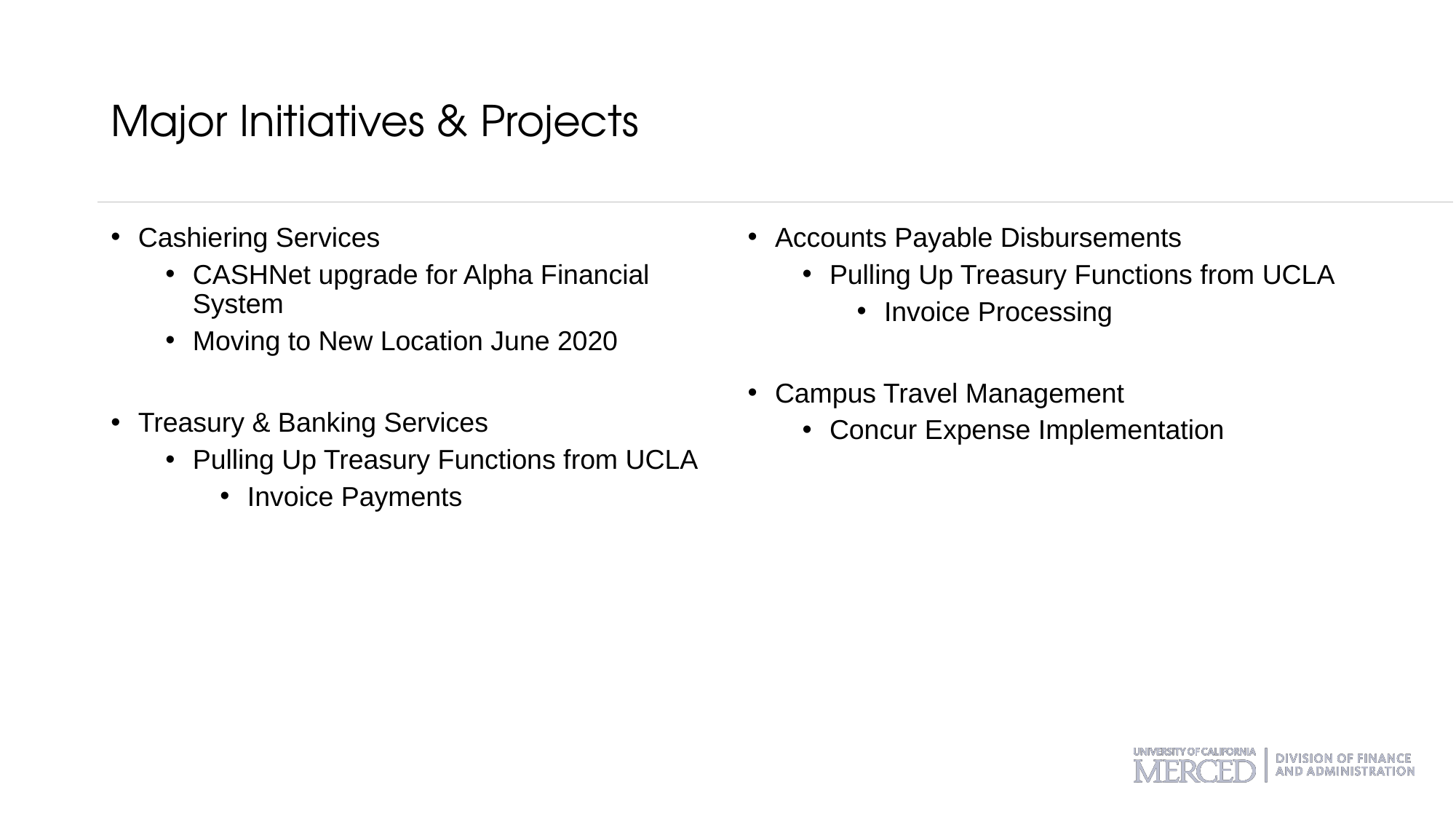

# Major Initiatives & Projects
Cashiering Services
CASHNet upgrade for Alpha Financial System
Moving to New Location June 2020

Treasury & Banking Services
Pulling Up Treasury Functions from UCLA
Invoice Payments

Accounts Payable Disbursements
Pulling Up Treasury Functions from UCLA
Invoice Processing

Campus Travel Management
Concur Expense Implementation